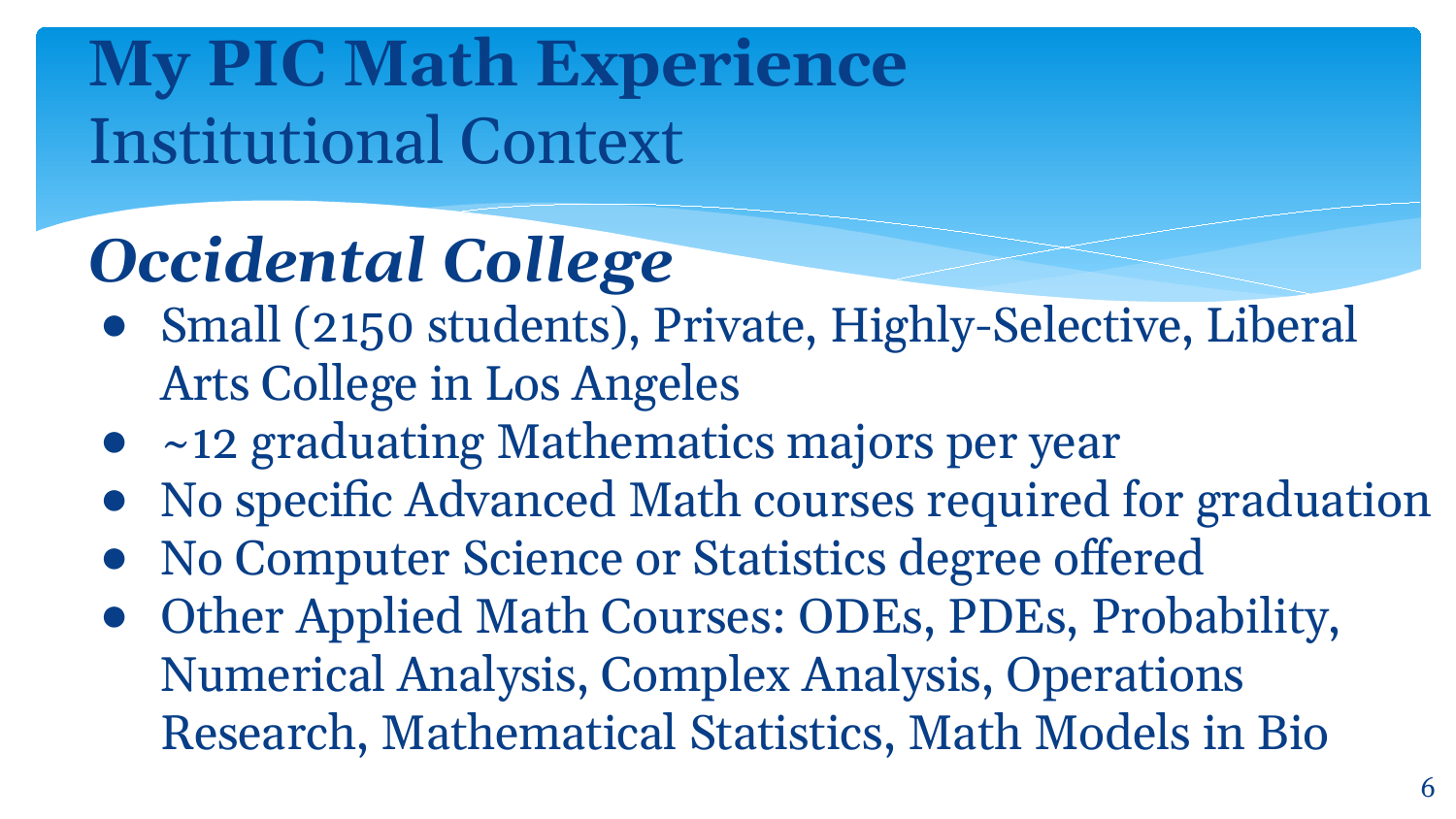

# My PIC Math Experience Institutional Context
Occidental College
Small (2150 students), Private, Highly-Selective, Liberal Arts College in Los Angeles
~12 graduating Mathematics majors per year
No specific Advanced Math courses required for graduation
No Computer Science or Statistics degree offered
Other Applied Math Courses: ODEs, PDEs, Probability, Numerical Analysis, Complex Analysis, Operations Research, Mathematical Statistics, Math Models in Bio

6